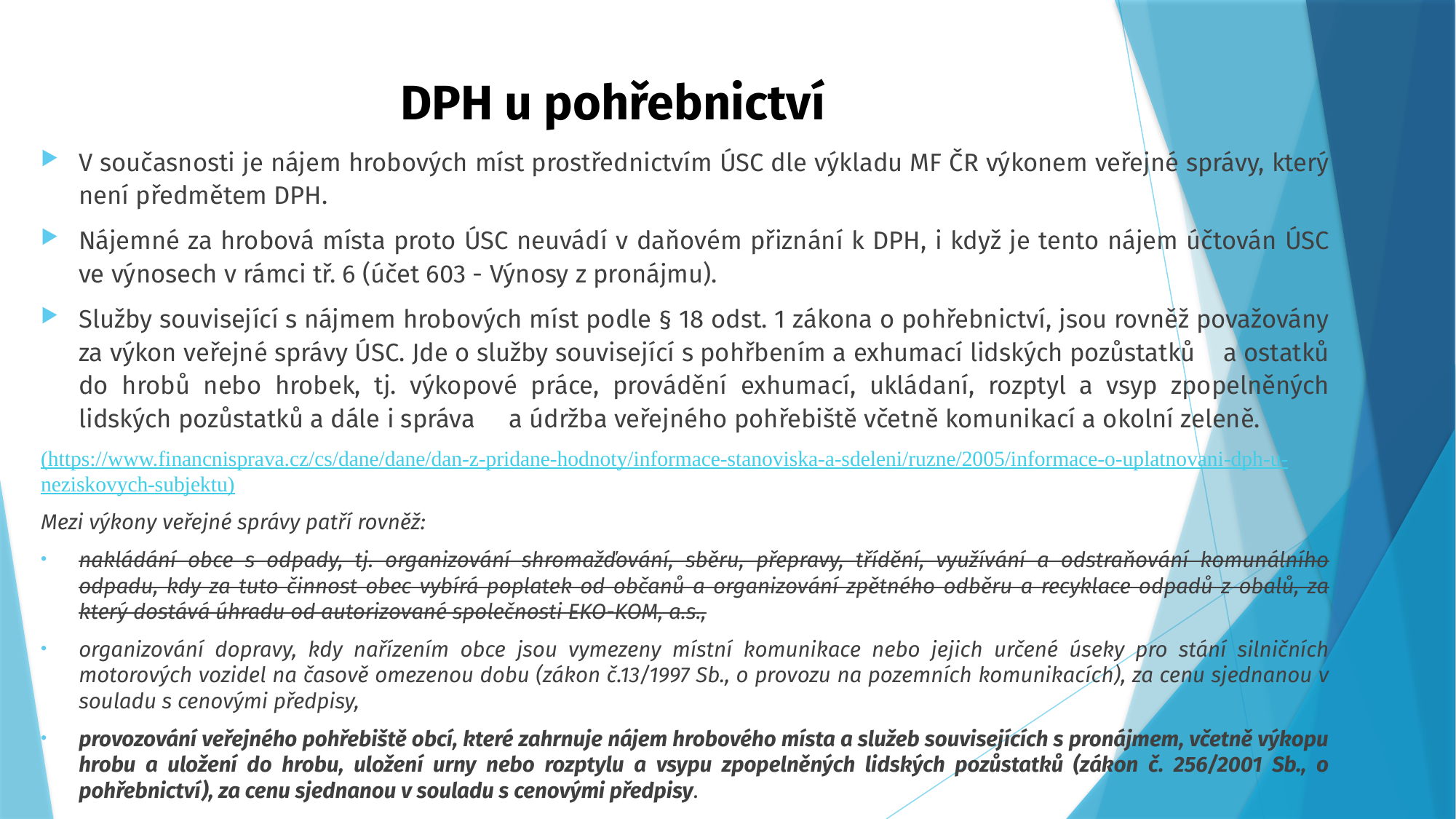

# DPH u pohřebnictví
V současnosti je nájem hrobových míst prostřednictvím ÚSC dle výkladu MF ČR výkonem veřejné správy, který není předmětem DPH.
Nájemné za hrobová místa proto ÚSC neuvádí v daňovém přiznání k DPH, i když je tento nájem účtován ÚSC ve výnosech v rámci tř. 6 (účet 603 - Výnosy z pronájmu).
Služby související s nájmem hrobových míst podle § 18 odst. 1 zákona o pohřebnictví, jsou rovněž považovány za výkon veřejné správy ÚSC. Jde o služby související s pohřbením a exhumací lidských pozůstatků    a ostatků do hrobů nebo hrobek, tj. výkopové práce, provádění exhumací, ukládaní, rozptyl a vsyp zpopelněných lidských pozůstatků a dále i správa     a údržba veřejného pohřebiště včetně komunikací a okolní zeleně.
(https://www.financnisprava.cz/cs/dane/dane/dan-z-pridane-hodnoty/informace-stanoviska-a-sdeleni/ruzne/2005/informace-o-uplatnovani-dph-u-neziskovych-subjektu)
Mezi výkony veřejné správy patří rovněž:
nakládání obce s odpady, tj. organizování shromažďování, sběru, přepravy, třídění, využívání a odstraňování komunálního odpadu, kdy za tuto činnost obec vybírá poplatek od občanů a organizování zpětného odběru a recyklace odpadů z obalů, za který dostává úhradu od autorizované společnosti EKO-KOM, a.s.,
organizování dopravy, kdy nařízením obce jsou vymezeny místní komunikace nebo jejich určené úseky pro stání silničních motorových vozidel na časově omezenou dobu (zákon č.13/1997 Sb., o provozu na pozemních komunikacích), za cenu sjednanou v souladu s cenovými předpisy,
provozování veřejného pohřebiště obcí, které zahrnuje nájem hrobového místa a služeb souvisejících s pronájmem, včetně výkopu hrobu a uložení do hrobu, uložení urny nebo rozptylu a vsypu zpopelněných lidských pozůstatků (zákon č. 256/2001 Sb., o pohřebnictví), za cenu sjednanou v souladu s cenovými předpisy.